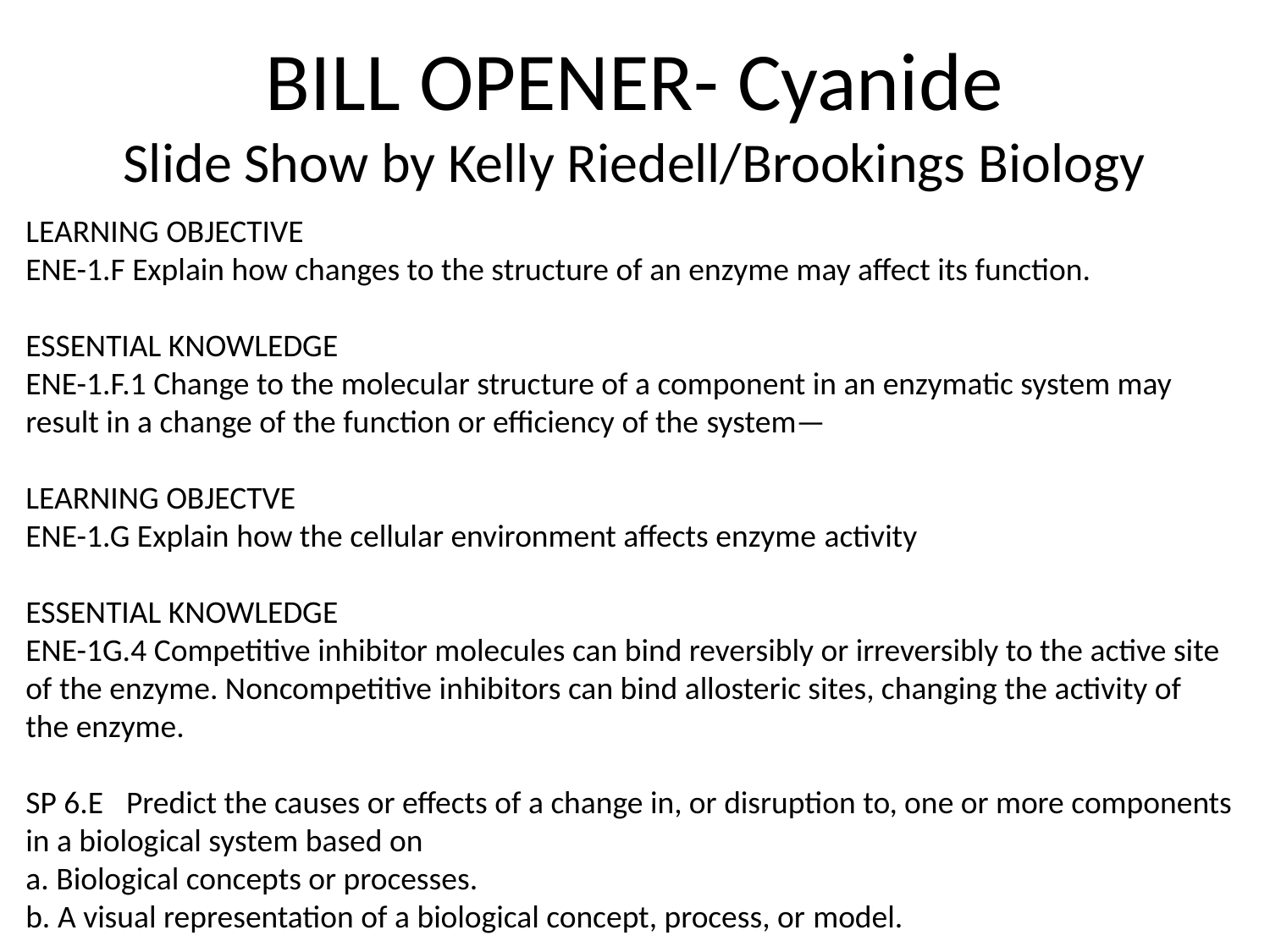

# BILL OPENER- Cyanide Slide Show by Kelly Riedell/Brookings Biology
LEARNING OBJECTIVE
ENE-1.F Explain how changes to the structure of an enzyme may affect its function.

ESSENTIAL KNOWLEDGE
ENE-1.F.1 Change to the molecular structure of a component in an enzymatic system may result in a change of the function or efficiency of the system—

LEARNING OBJECTVE
ENE-1.G Explain how the cellular environment affects enzyme activity

ESSENTIAL KNOWLEDGE
ENE-1G.4 Competitive inhibitor molecules can bind reversibly or irreversibly to the active site of the enzyme. Noncompetitive inhibitors can bind allosteric sites, changing the activity of the enzyme.

SP 6.E  Predict the causes or effects of a change in, or disruption to, one or more components in a biological system based on
a. Biological concepts or processes.
b. A visual representation of a biological concept, process, or model.